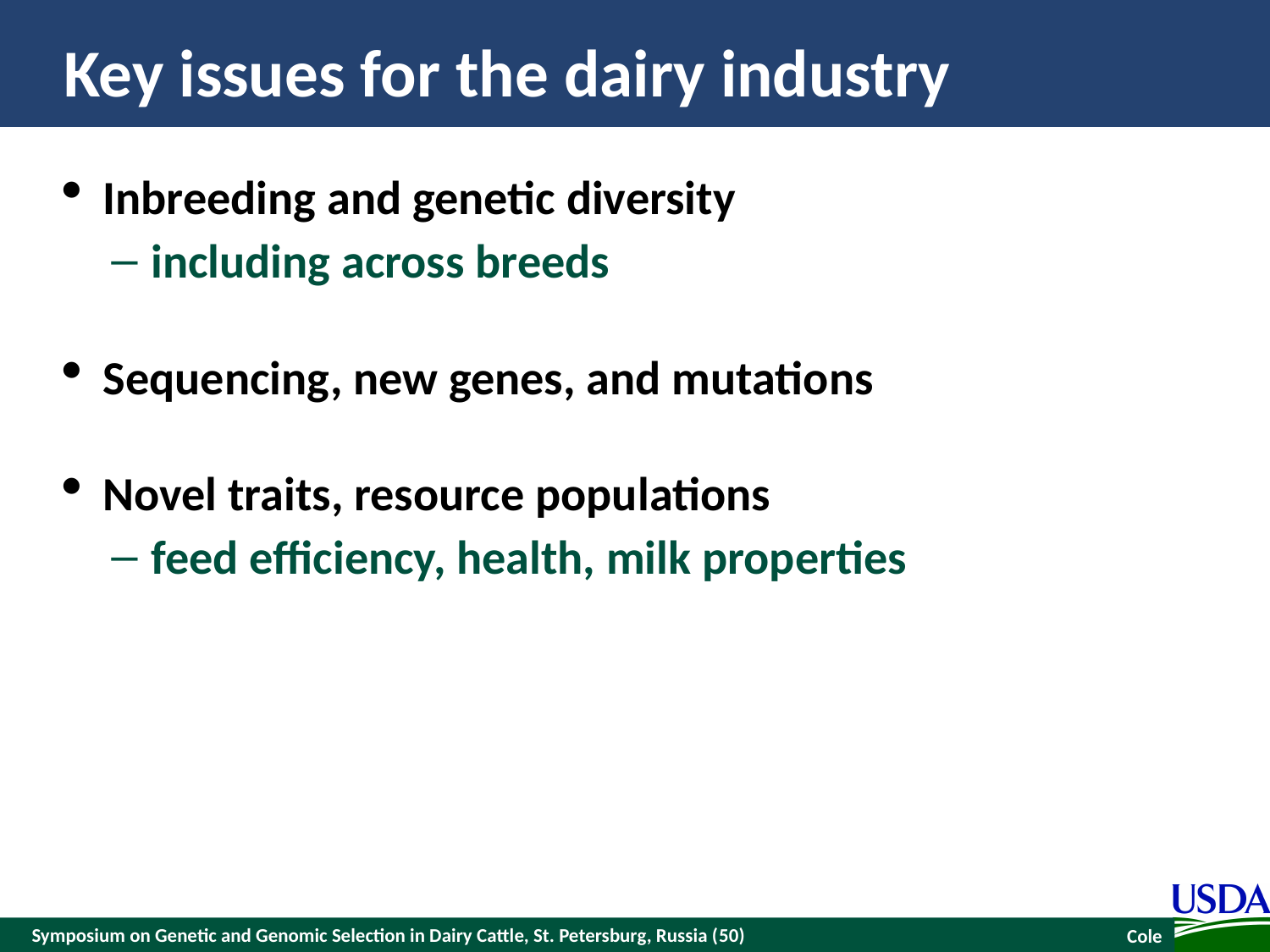

# Key issues for the dairy industry
Inbreeding and genetic diversity
including across breeds
Sequencing, new genes, and mutations
Novel traits, resource populations
feed efficiency, health, milk properties